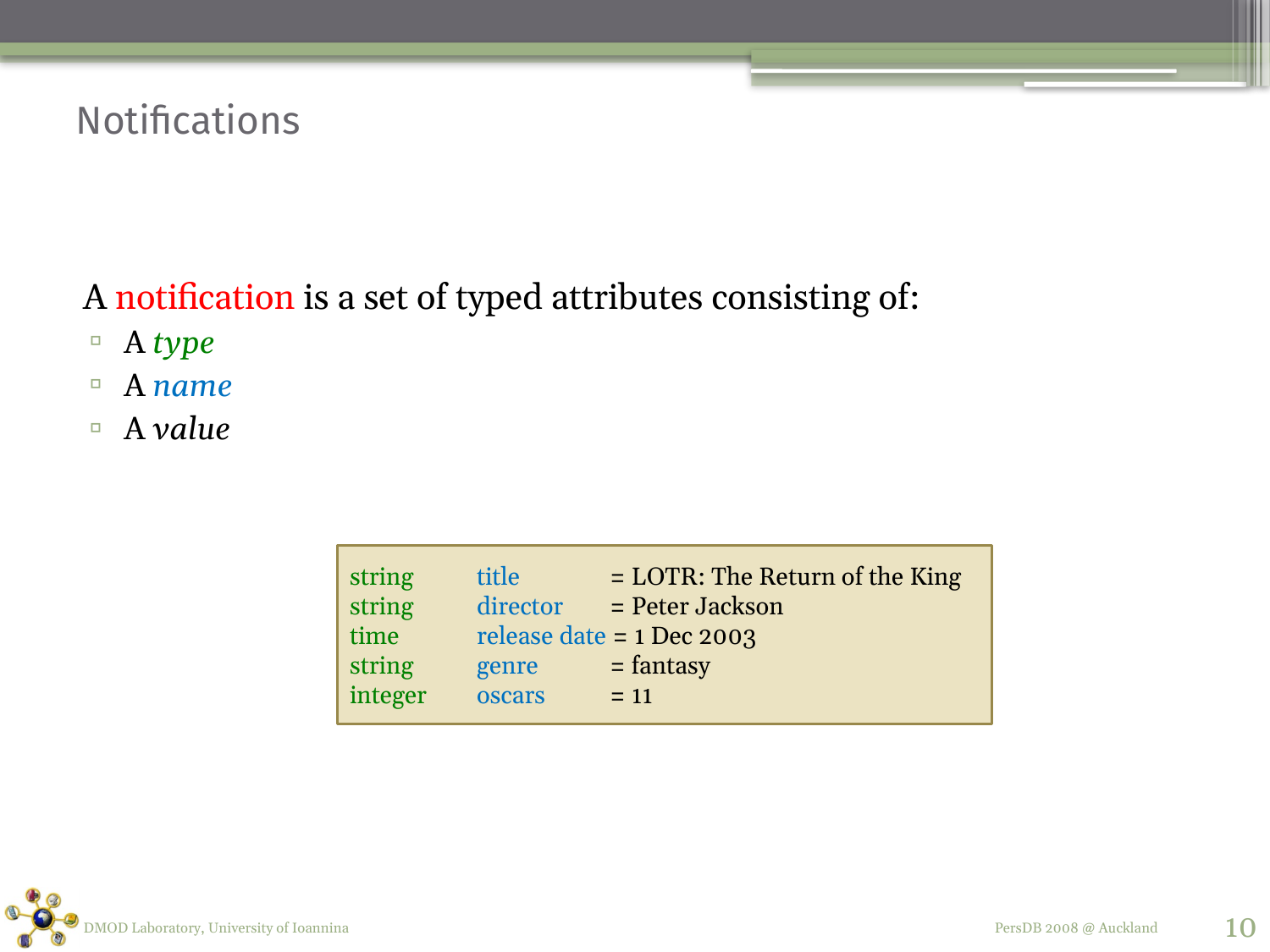

# Notifications
A notification is a set of typed attributes consisting of:
A type
A name
A value
string	title	 = LOTR: The Return of the King
string    	director 	 = Peter Jackson
time      	release date = 1 Dec 2003
string    	genre 	 = fantasy
integer  	oscars 	 = 11
10
DMOD Laboratory, University of Ioannina